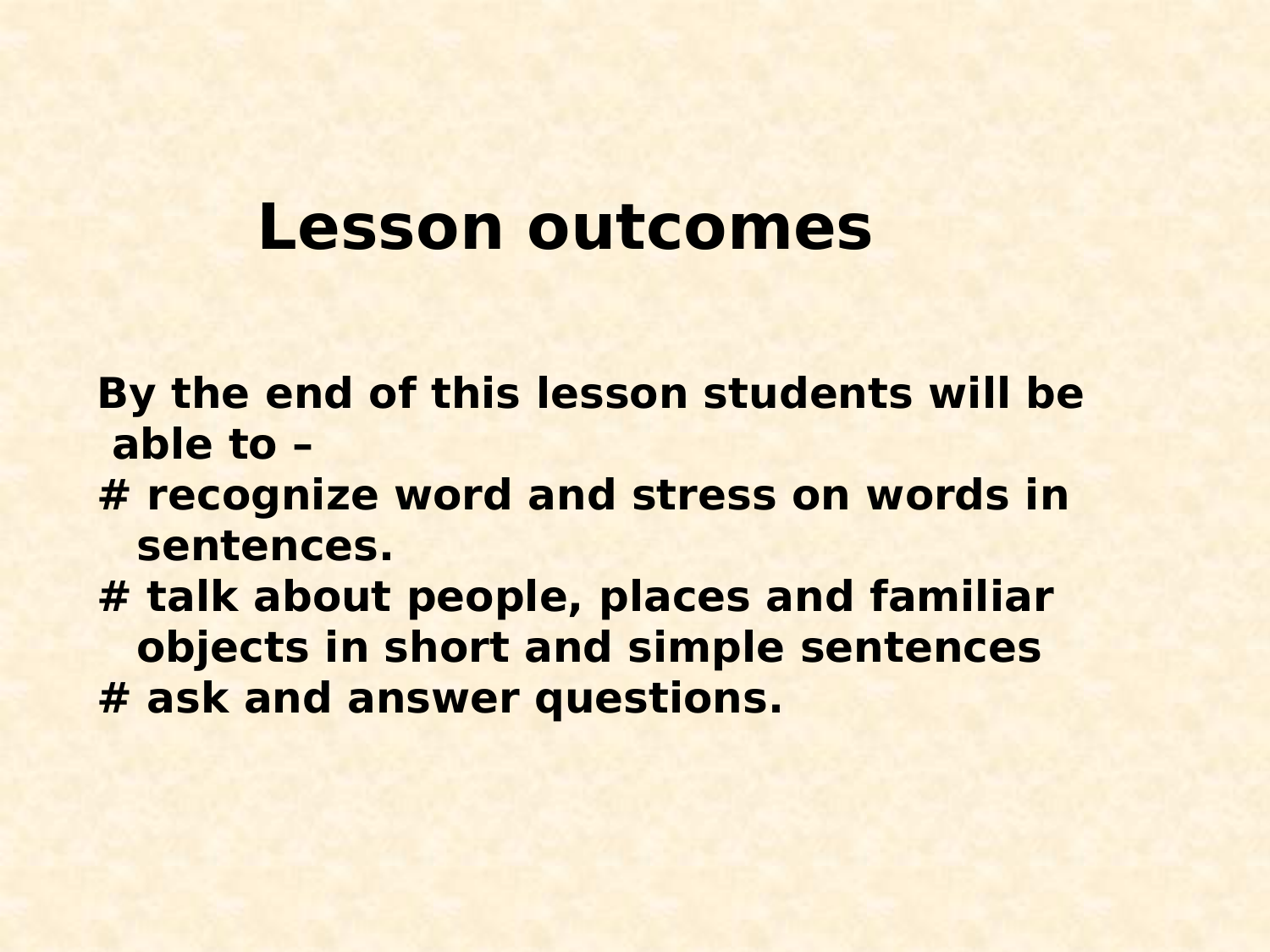

Lesson outcomes
By the end of this lesson students will be
 able to –
# recognize word and stress on words in sentences.
# talk about people, places and familiar objects in short and simple sentences
# ask and answer questions.